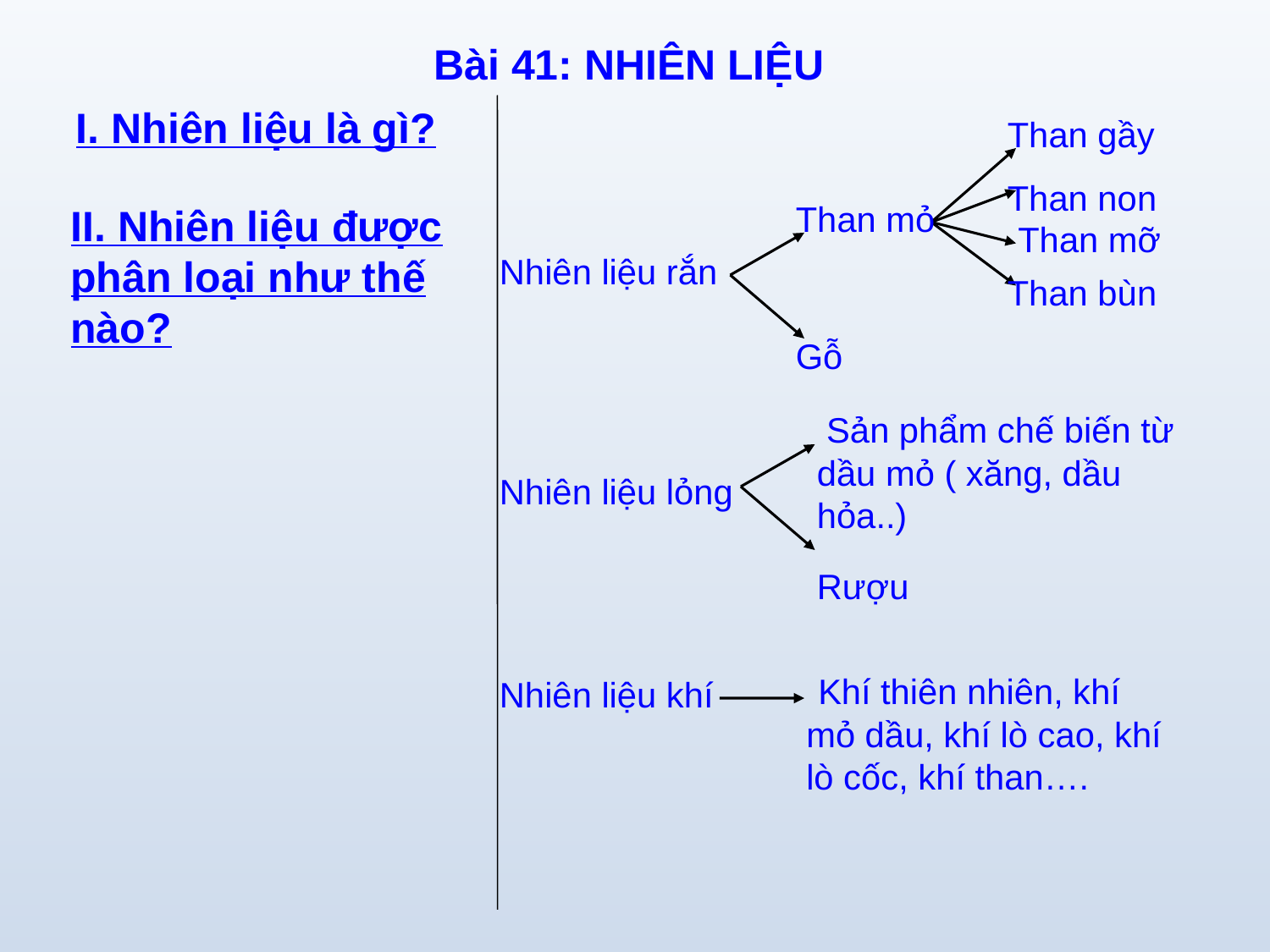

Bài 41: NHIÊN LIỆU
I. Nhiên liệu là gì?

Than gầy

Than non
Than mỏ
II. Nhiên liệu được phân loại như thế nào?
Than mỡ

Nhiên liệu rắn
Than bùn
Gỗ
 Sản phẩm chế biến từ dầu mỏ ( xăng, dầu hỏa..)

Nhiên liệu lỏng
Rượu
 Khí thiên nhiên, khí mỏ dầu, khí lò cao, khí lò cốc, khí than….
Nhiên liệu khí